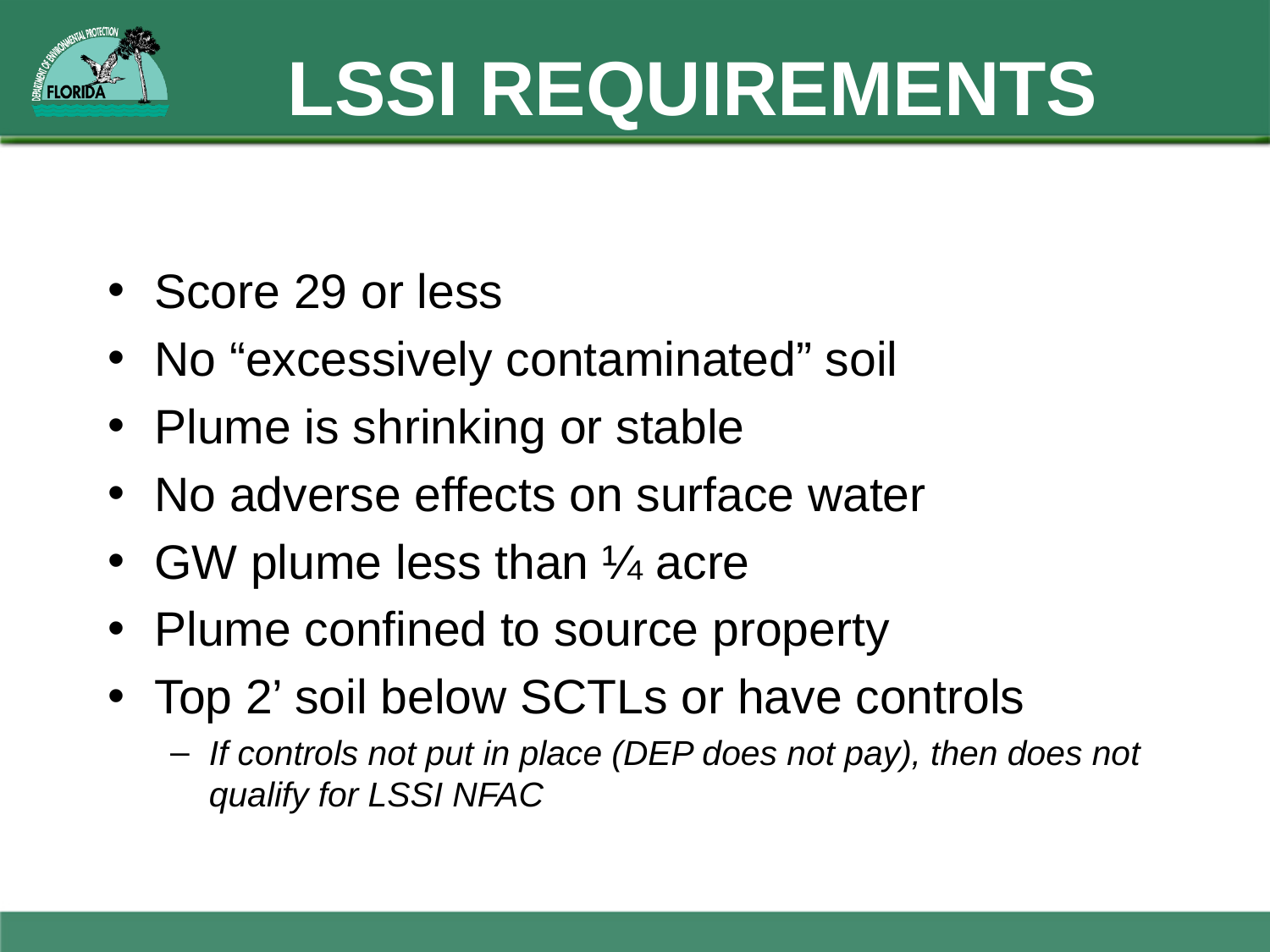

# LSSI REQUIREMENTS
Score 29 or less
No “excessively contaminated” soil
Plume is shrinking or stable
No adverse effects on surface water
GW plume less than ¼ acre
Plume confined to source property
Top 2’ soil below SCTLs or have controls
If controls not put in place (DEP does not pay), then does not qualify for LSSI NFAC